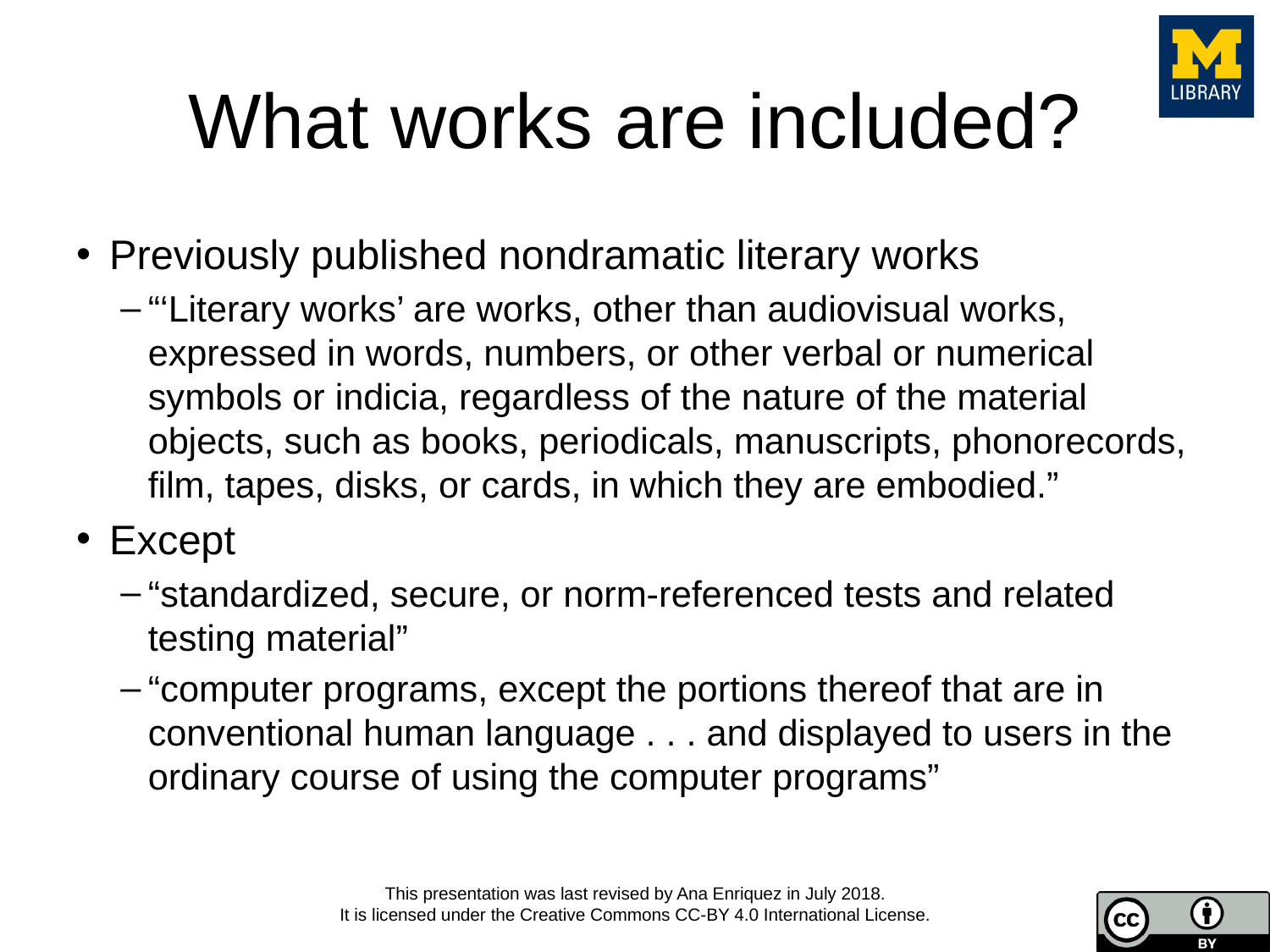

# What works are included?
Previously published nondramatic literary works
“‘Literary works’ are works, other than audiovisual works, expressed in words, numbers, or other verbal or numerical symbols or indicia, regardless of the nature of the material objects, such as books, periodicals, manuscripts, phonorecords, film, tapes, disks, or cards, in which they are embodied.”
Except
“standardized, secure, or norm-referenced tests and related testing material”
“computer programs, except the portions thereof that are in conventional human language . . . and displayed to users in the ordinary course of using the computer programs”
This presentation was last revised by Ana Enriquez in July 2018.
It is licensed under the Creative Commons CC-BY 4.0 International License.